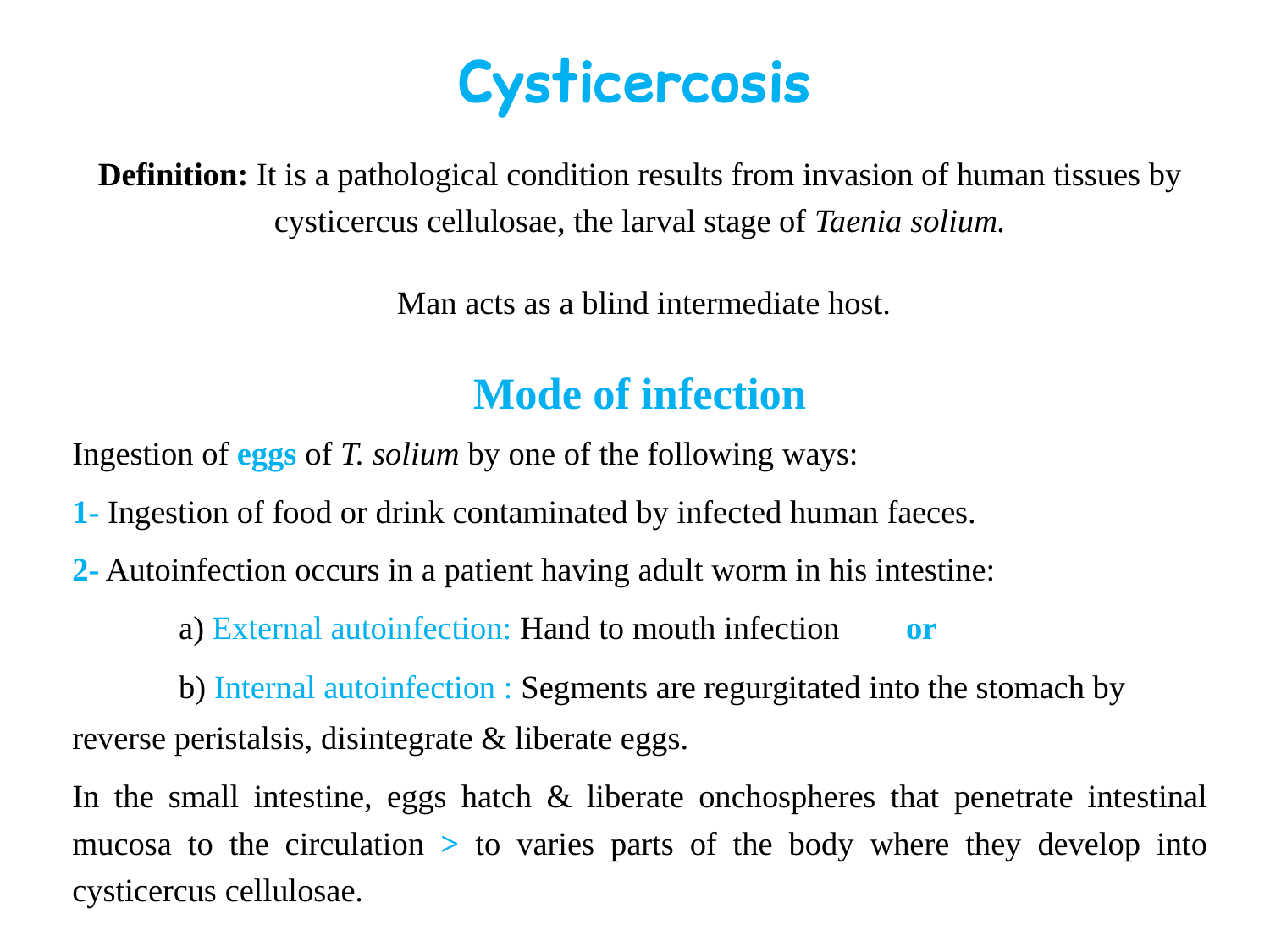

# Cysticercosis
Definition: It is a pathological condition results from invasion of human tissues by cysticercus cellulosae, the larval stage of Taenia solium.

 Man acts as a blind intermediate host.

Mode of infection
Ingestion of eggs of T. solium by one of the following ways:
1- Ingestion of food or drink contaminated by infected human faeces.
2- Autoinfection occurs in a patient having adult worm in his intestine:
	a) External autoinfection: Hand to mouth infection        or
	b) Internal autoinfection : Segments are regurgitated into the stomach by reverse peristalsis, disintegrate & liberate eggs.
In the small intestine, eggs hatch & liberate onchospheres that penetrate intestinal mucosa to the circulation > to varies parts of the body where they develop into cysticercus cellulosae.